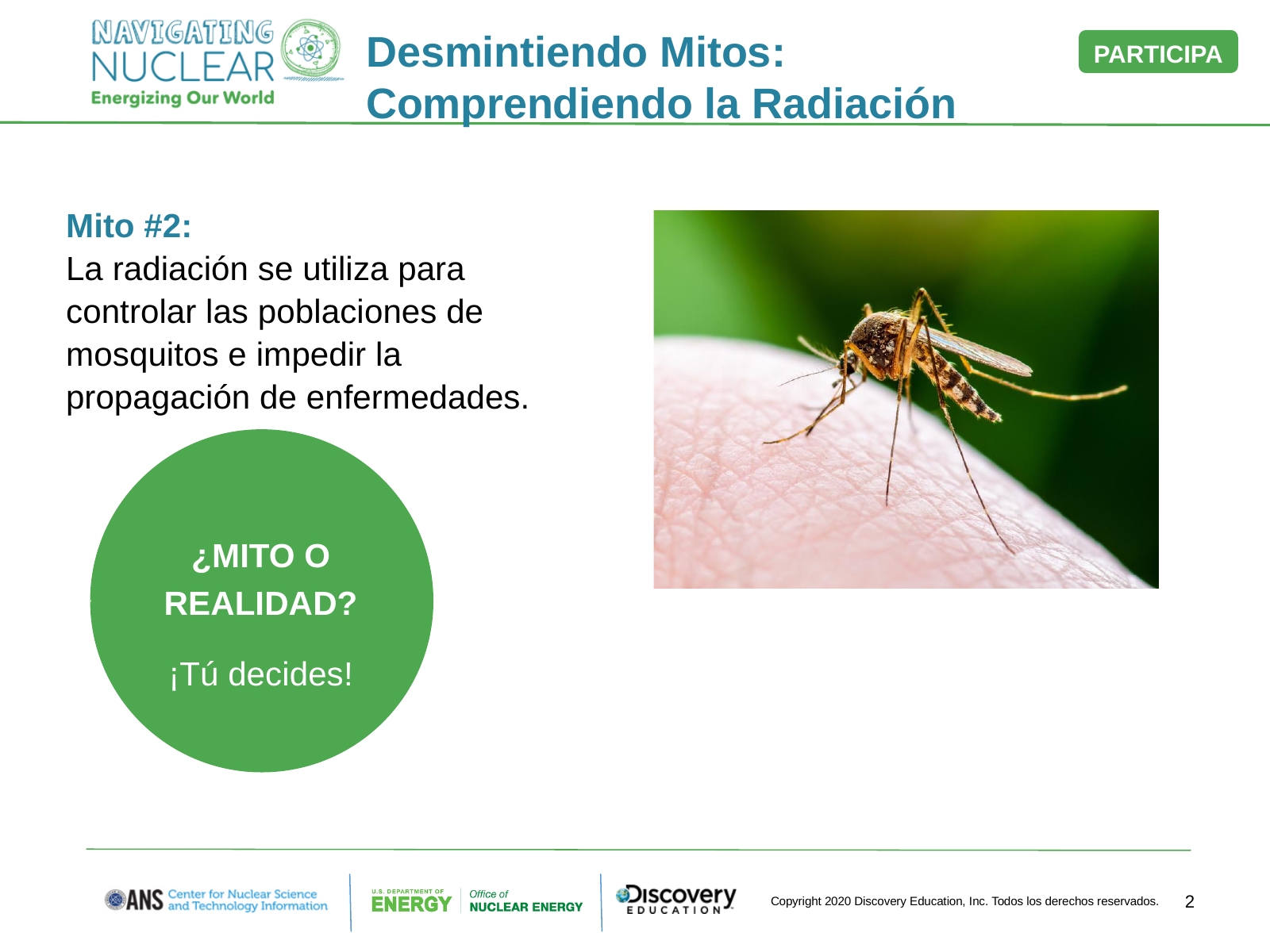

Desmintiendo Mitos:
Comprendiendo la Radiación

PARTICIPA
Mito #2:
La radiación se utiliza para controlar las poblaciones de mosquitos e impedir la propagación de enfermedades.

¿MITO O REALIDAD?

¡Tú decides!

2

Copyright 2020 Discovery Education, Inc. Todos los derechos reservados.